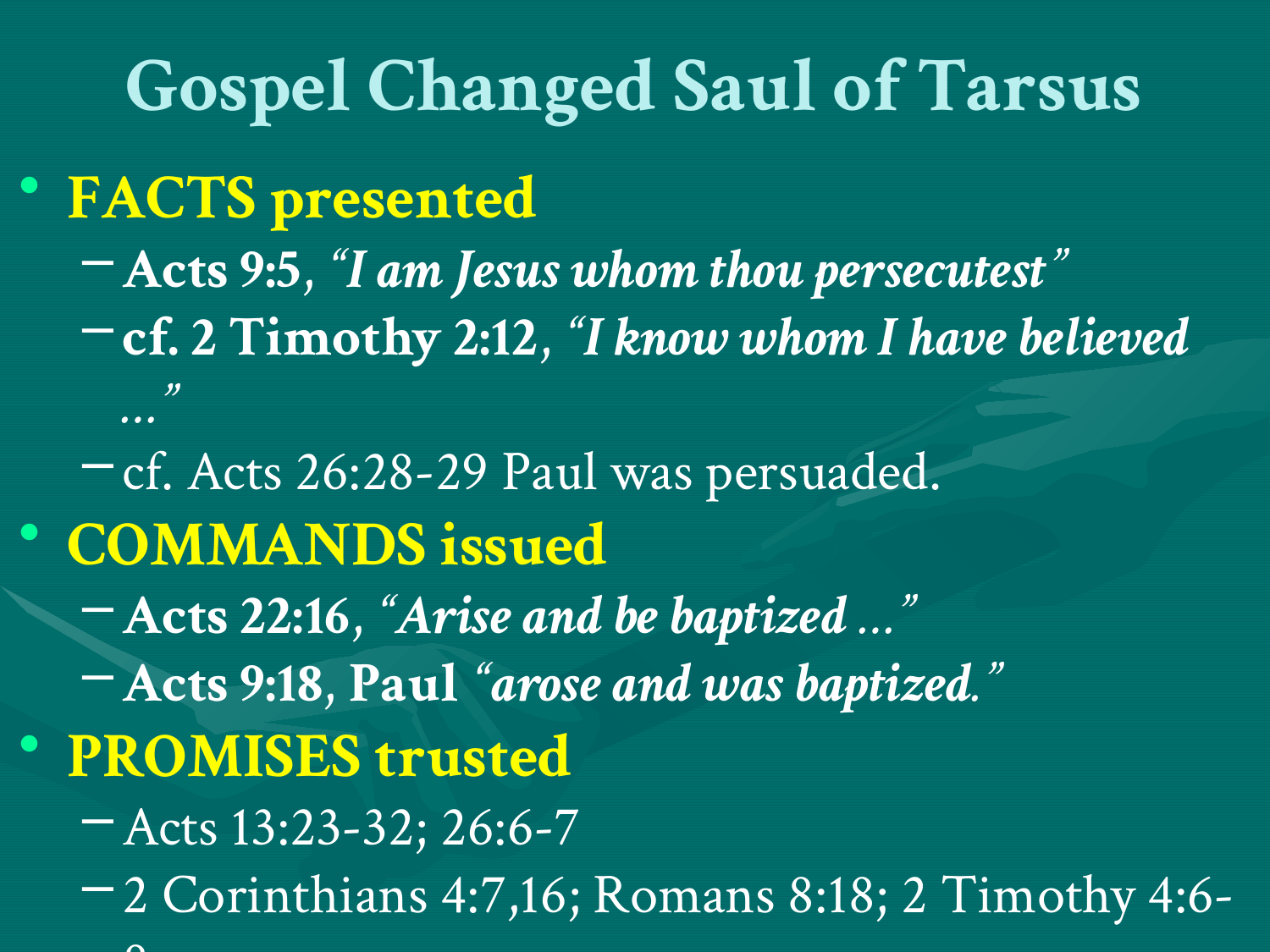

# Gospel Changed Saul of Tarsus
FACTS presented
Acts 9:5, “I am Jesus whom thou persecutest”
cf. 2 Timothy 2:12, “I know whom I have believed …”
cf. Acts 26:28-29 Paul was persuaded.
COMMANDS issued
Acts 22:16, “Arise and be baptized …”
Acts 9:18, Paul “arose and was baptized.”
PROMISES trusted
Acts 13:23-32; 26:6-7
2 Corinthians 4:7,16; Romans 8:18; 2 Timothy 4:6-8